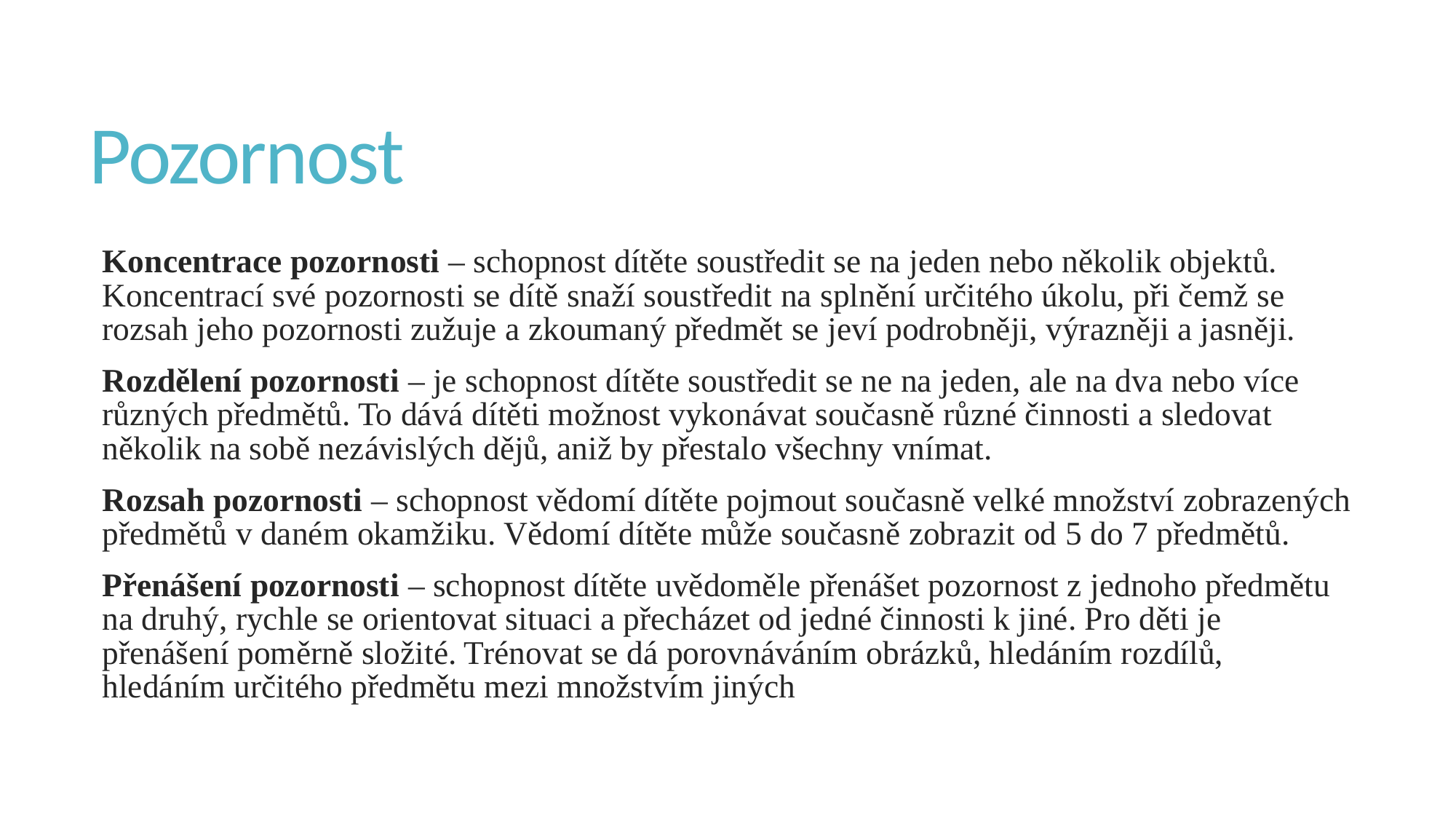

# Pozornost
Koncentrace pozornosti – schopnost dítěte soustředit se na jeden nebo několik objektů. Koncentrací své pozornosti se dítě snaží soustředit na splnění určitého úkolu, při čemž se rozsah jeho pozornosti zužuje a zkoumaný předmět se jeví podrobněji, výrazněji a jasněji.
Rozdělení pozornosti – je schopnost dítěte soustředit se ne na jeden, ale na dva nebo více různých předmětů. To dává dítěti možnost vykonávat současně různé činnosti a sledovat několik na sobě nezávislých dějů, aniž by přestalo všechny vnímat.
Rozsah pozornosti – schopnost vědomí dítěte pojmout současně velké množství zobrazených předmětů v daném okamžiku. Vědomí dítěte může současně zobrazit od 5 do 7 předmětů.
Přenášení pozornosti – schopnost dítěte uvědoměle přenášet pozornost z jednoho předmětu na druhý, rychle se orientovat situaci a přecházet od jedné činnosti k jiné. Pro děti je přenášení poměrně složité. Trénovat se dá porovnáváním obrázků, hledáním rozdílů, hledáním určitého předmětu mezi množstvím jiných